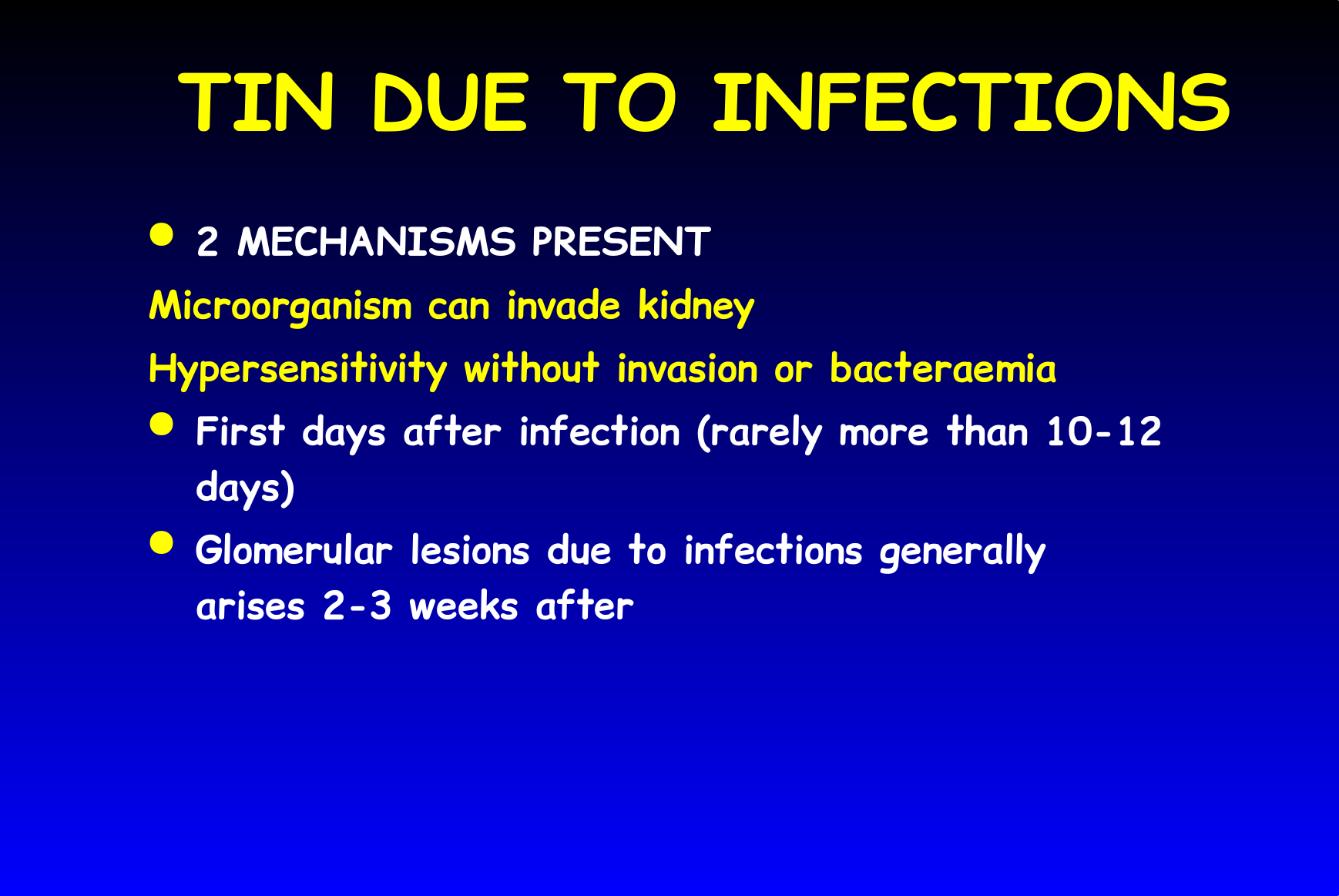

# TIN DUE TO INFECTIONS
2 MECHANISMS PRESENT
Microorganism can invade kidney
Hypersensitivity without invasion or bacteraemia
First days after infection (rarely more than 10-12 days)
Glomerular lesions due to infections generally arises 2-3 weeks after